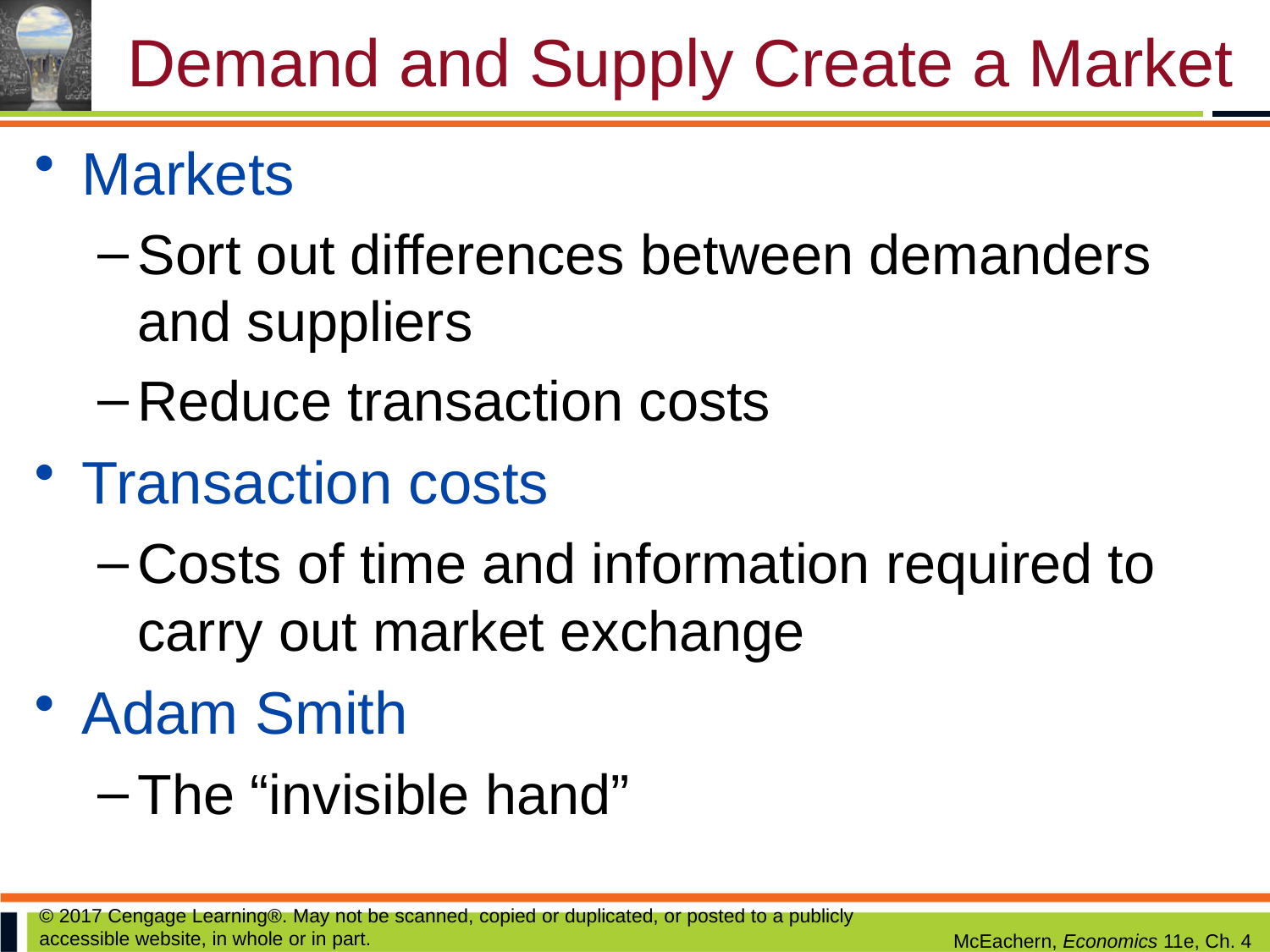

# Demand and Supply Create a Market
Markets
Sort out differences between demanders and suppliers
Reduce transaction costs
Transaction costs
Costs of time and information required to carry out market exchange
Adam Smith
The “invisible hand”
© 2017 Cengage Learning®. May not be scanned, copied or duplicated, or posted to a publicly accessible website, in whole or in part.